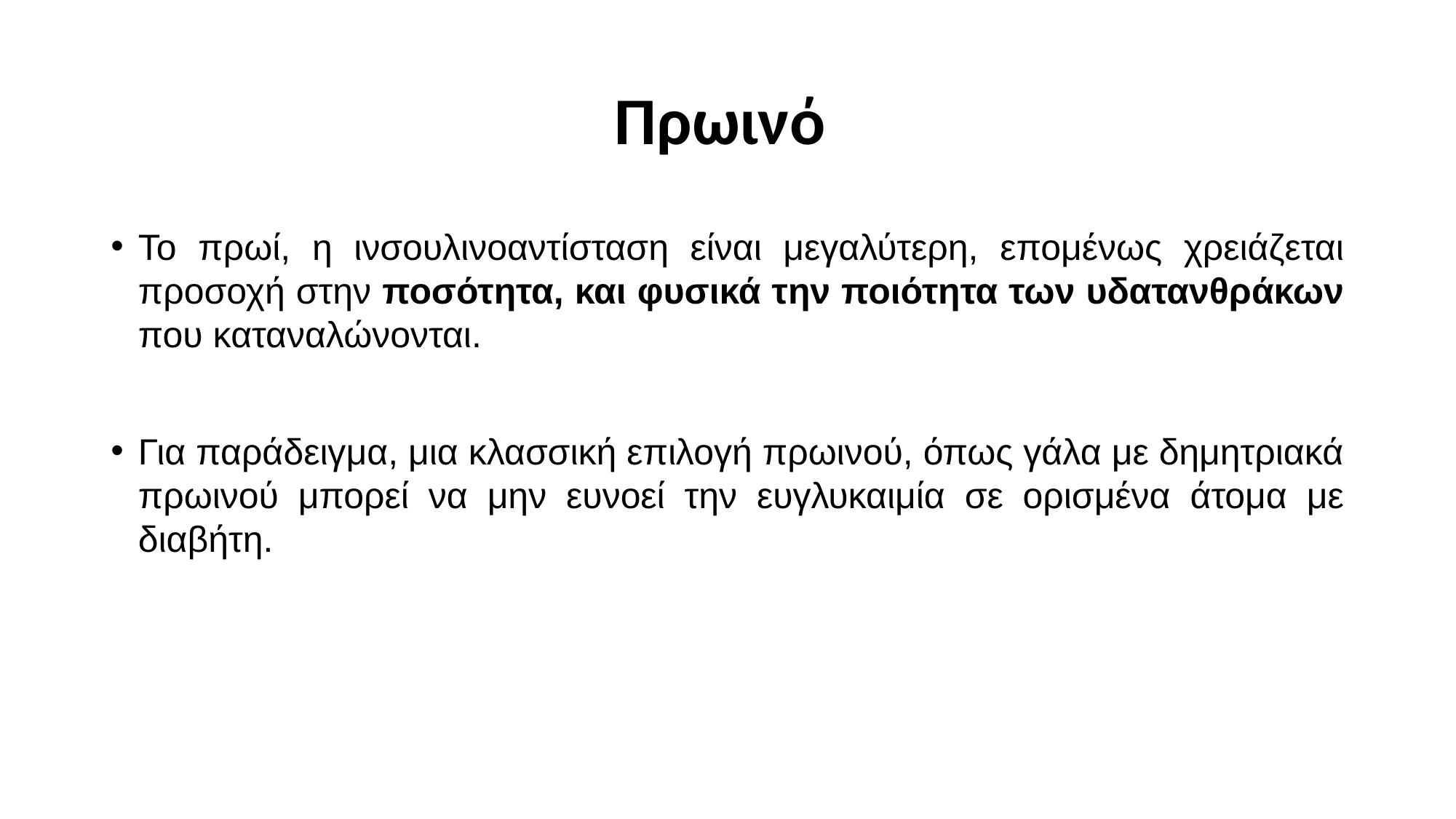

# Πρωινό
Το πρωί, η ινσουλινοαντίσταση είναι μεγαλύτερη, επομένως χρειάζεται προσοχή στην ποσότητα, και φυσικά την ποιότητα των υδατανθράκων που καταναλώνονται.

Για παράδειγμα, μια κλασσική επιλογή πρωινού, όπως γάλα με δημητριακά πρωινού μπορεί να μην ευνοεί την ευγλυκαιμία σε ορισμένα άτομα με διαβήτη.